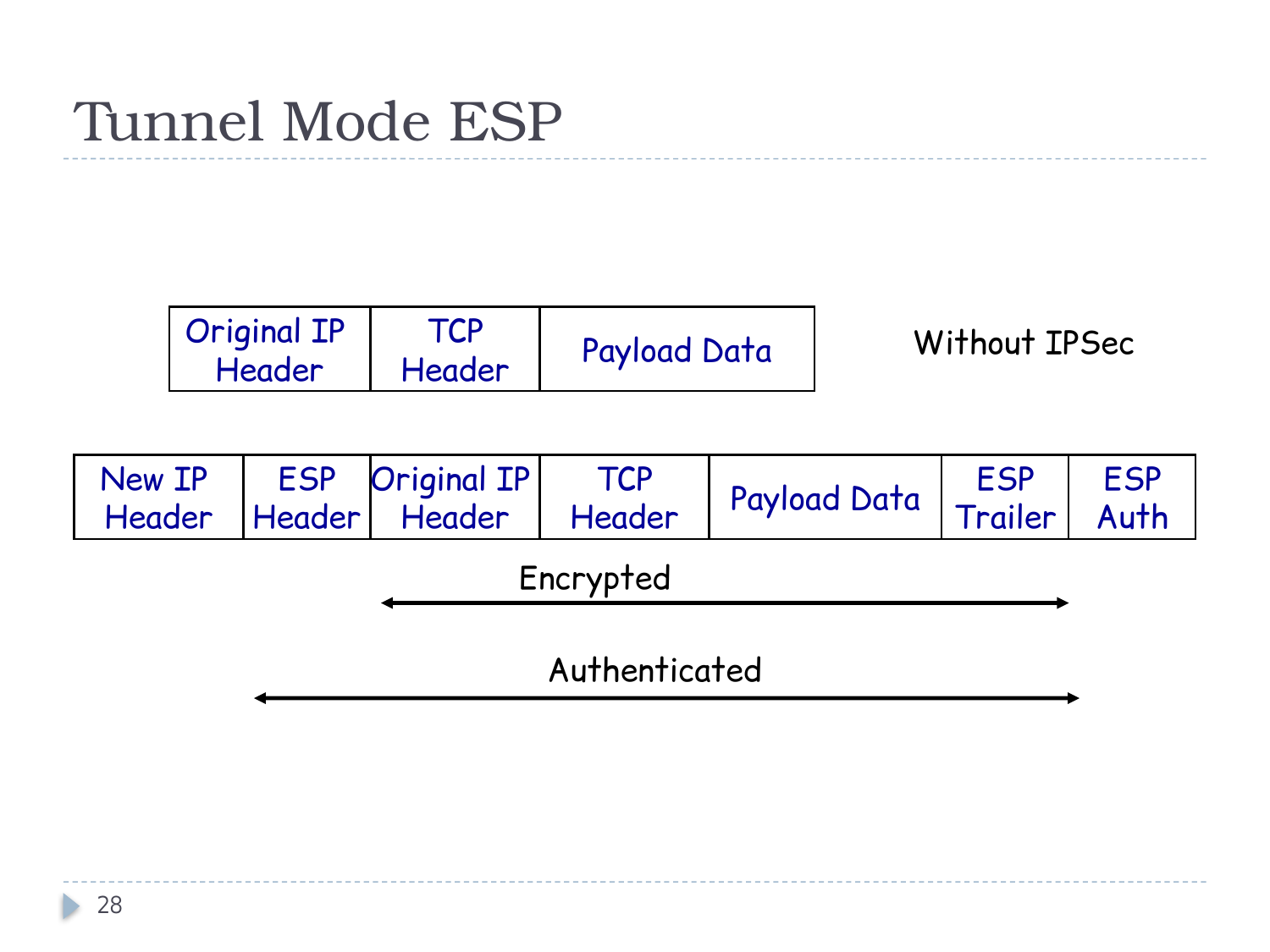

# Tunnel Mode ESP

Original IP
Header
TCP
Header
Payload Data
Without IPSec
New IP
Header
ESP
Header
Original IP
Header
TCP
Header
Payload Data
ESP
Trailer
ESP
Auth
Encrypted

Authenticated

28